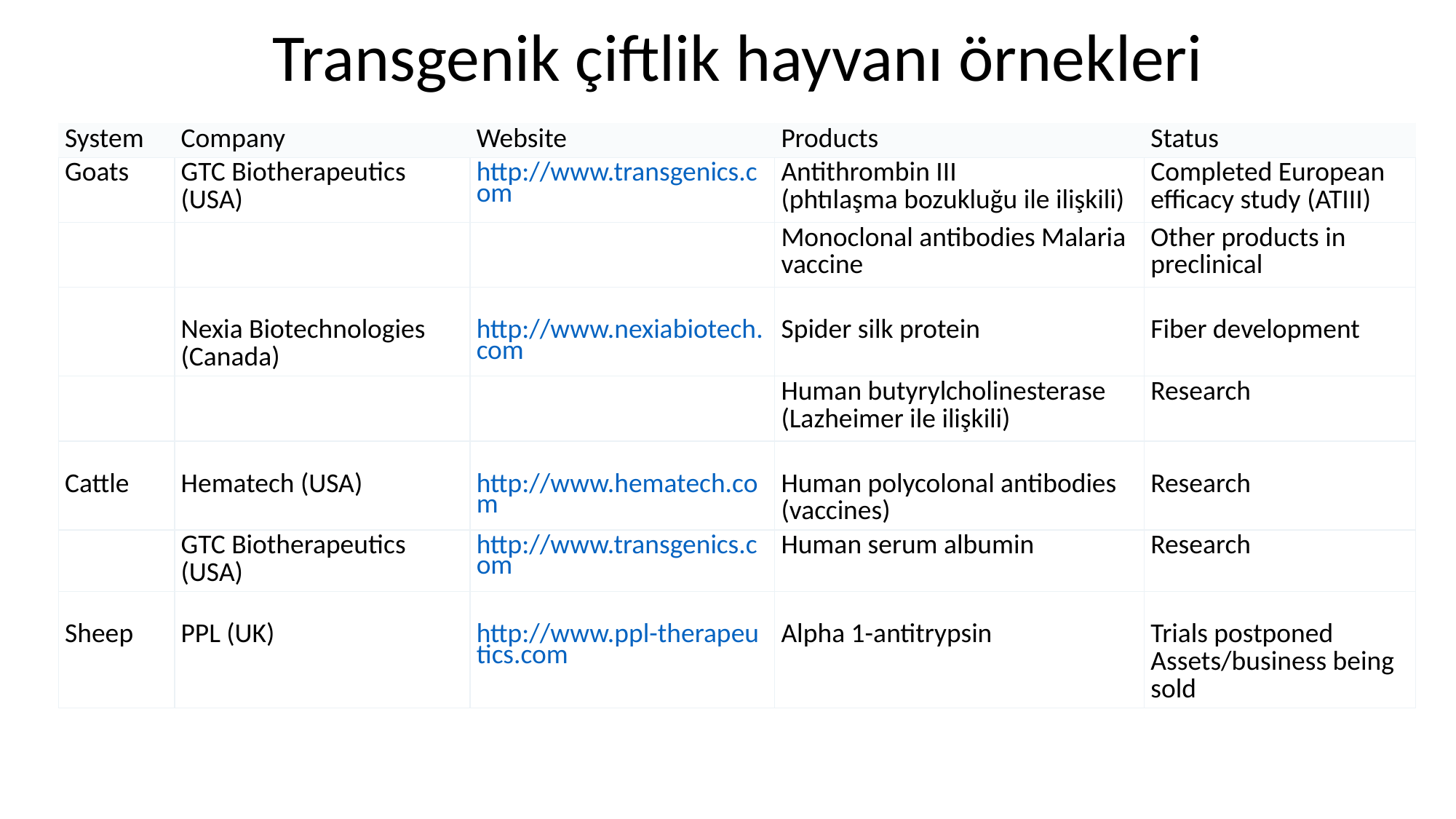

# Transgenik çiftlik hayvanı örnekleri
| System | Company | Website | Products | Status |
| --- | --- | --- | --- | --- |
| Goats | GTC Biotherapeutics (USA) | http://www.transgenics.com | Antithrombin III (phtılaşma bozukluğu ile ilişkili) | Completed European efficacy study (ATIII) |
|  |  |  | Monoclonal antibodies Malaria vaccine | Other products in preclinical |
|  | Nexia Biotechnologies (Canada) | http://www.nexiabiotech.com | Spider silk protein | Fiber development |
|  |  |  | Human butyrylcholinesterase (Lazheimer ile ilişkili) | Research |
| Cattle | Hematech (USA) | http://www.hematech.com | Human polycolonal antibodies (vaccines) | Research |
|  | GTC Biotherapeutics (USA) | http://www.transgenics.com | Human serum albumin | Research |
| Sheep | PPL (UK) | http://www.ppl-therapeutics.com | Alpha 1-antitrypsin | Trials postponed Assets/business being sold |